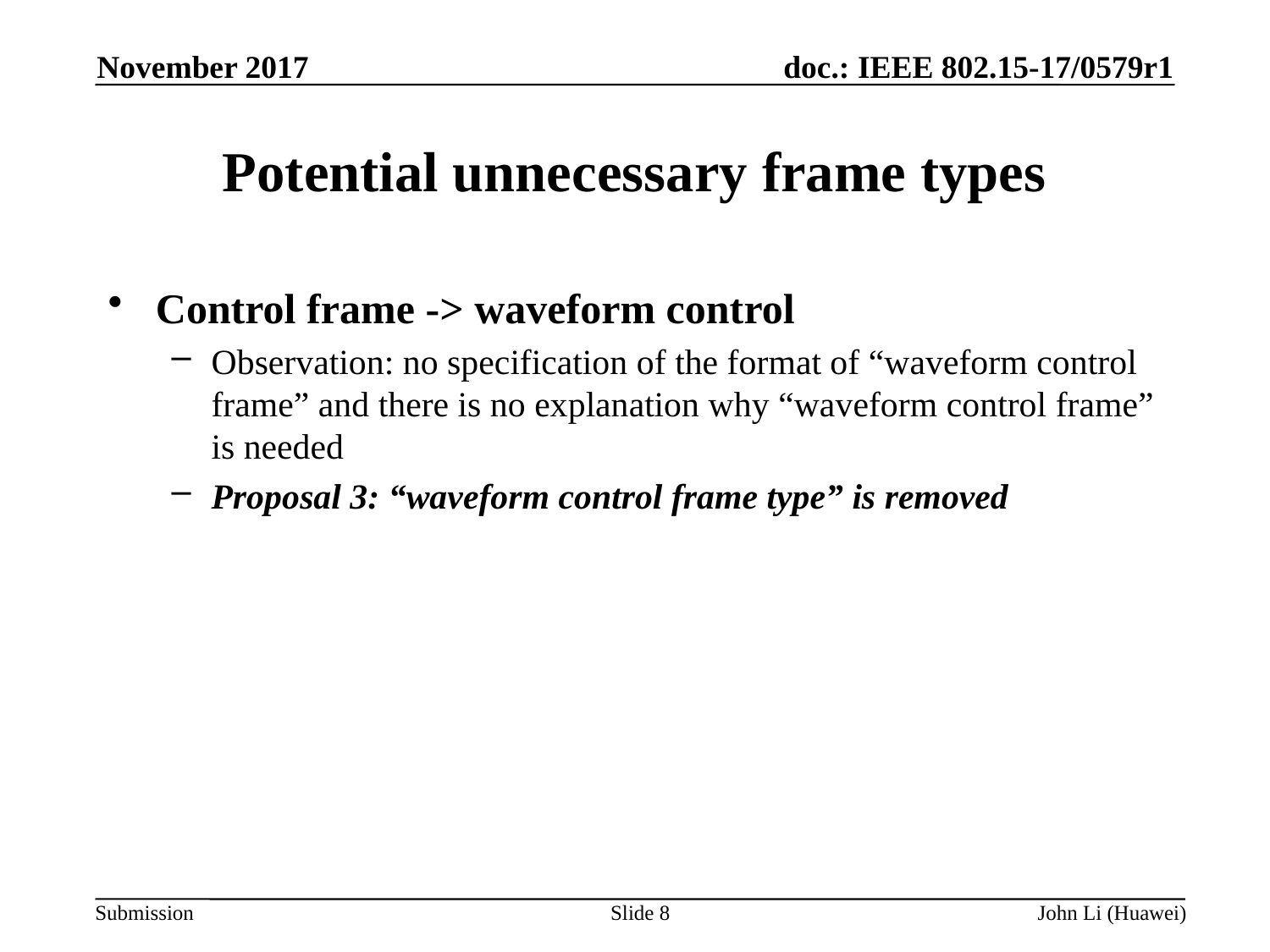

November 2017
# Potential unnecessary frame types
Control frame -> waveform control
Observation: no specification of the format of “waveform control frame” and there is no explanation why “waveform control frame” is needed
Proposal 3: “waveform control frame type” is removed
Slide 8
John Li (Huawei)